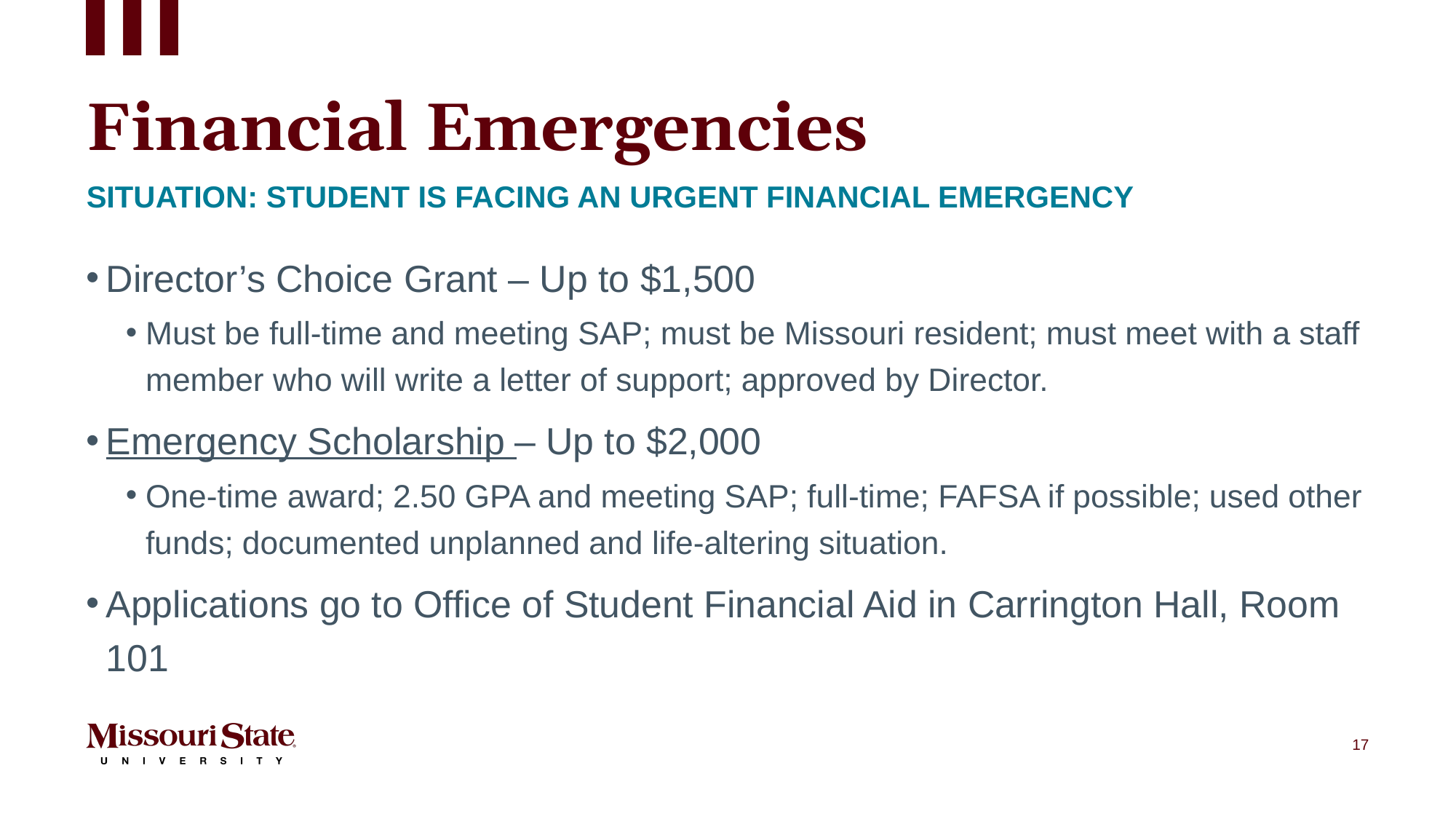

# Financial Emergencies
Situation: Student is facing an urgent financial emergency
Director’s Choice Grant – Up to $1,500
Must be full-time and meeting SAP; must be Missouri resident; must meet with a staff member who will write a letter of support; approved by Director.
Emergency Scholarship – Up to $2,000
One-time award; 2.50 GPA and meeting SAP; full-time; FAFSA if possible; used other funds; documented unplanned and life-altering situation.
Applications go to Office of Student Financial Aid in Carrington Hall, Room 101

17